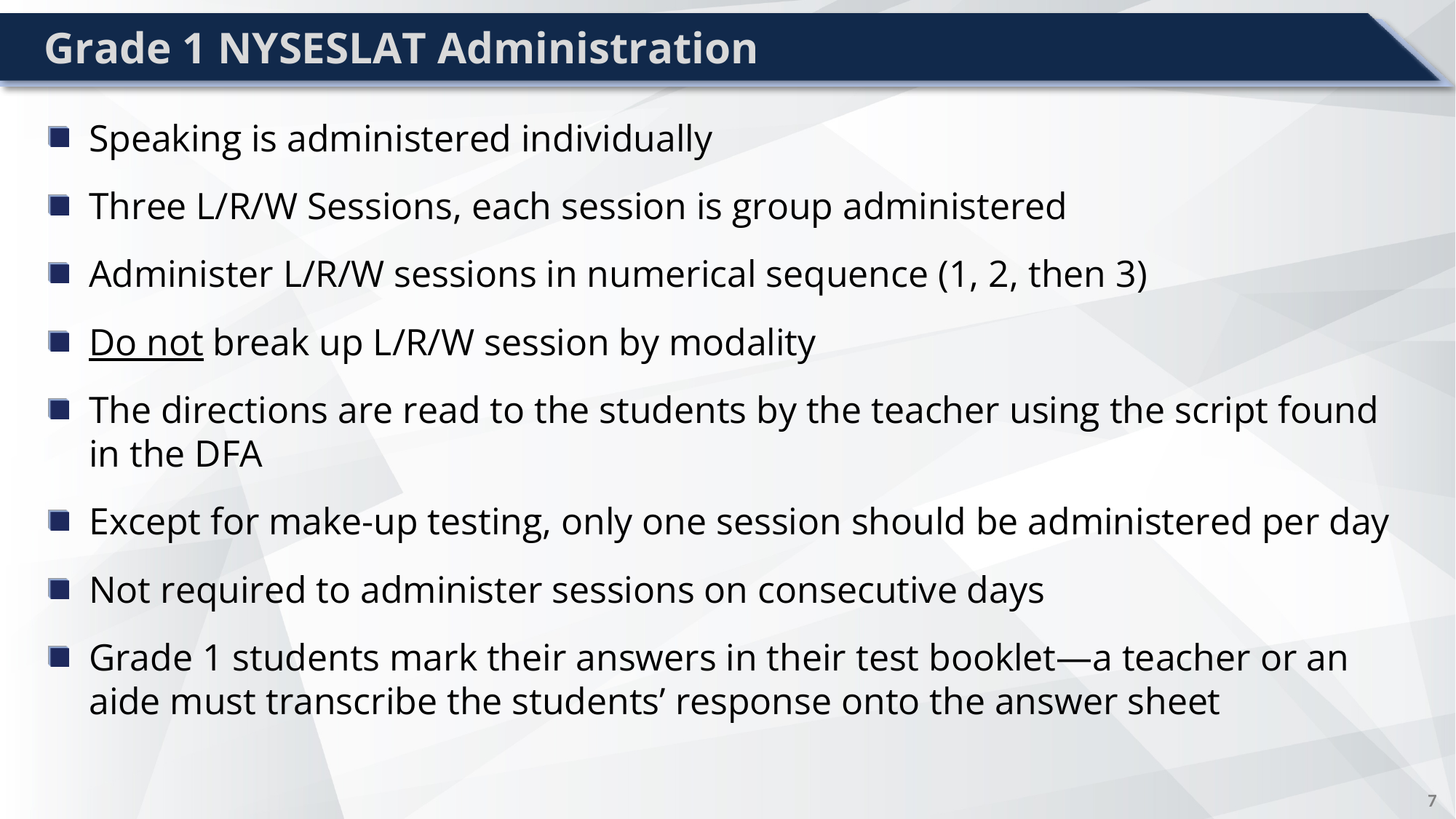

# Grade 1 NYSESLAT Administration
Speaking is administered individually
Three L/R/W Sessions, each session is group administered
Administer L/R/W sessions in numerical sequence (1, 2, then 3)
Do not break up L/R/W session by modality
The directions are read to the students by the teacher using the script found in the DFA
Except for make-up testing, only one session should be administered per day
Not required to administer sessions on consecutive days
Grade 1 students mark their answers in their test booklet—a teacher or an aide must transcribe the students’ response onto the answer sheet
7